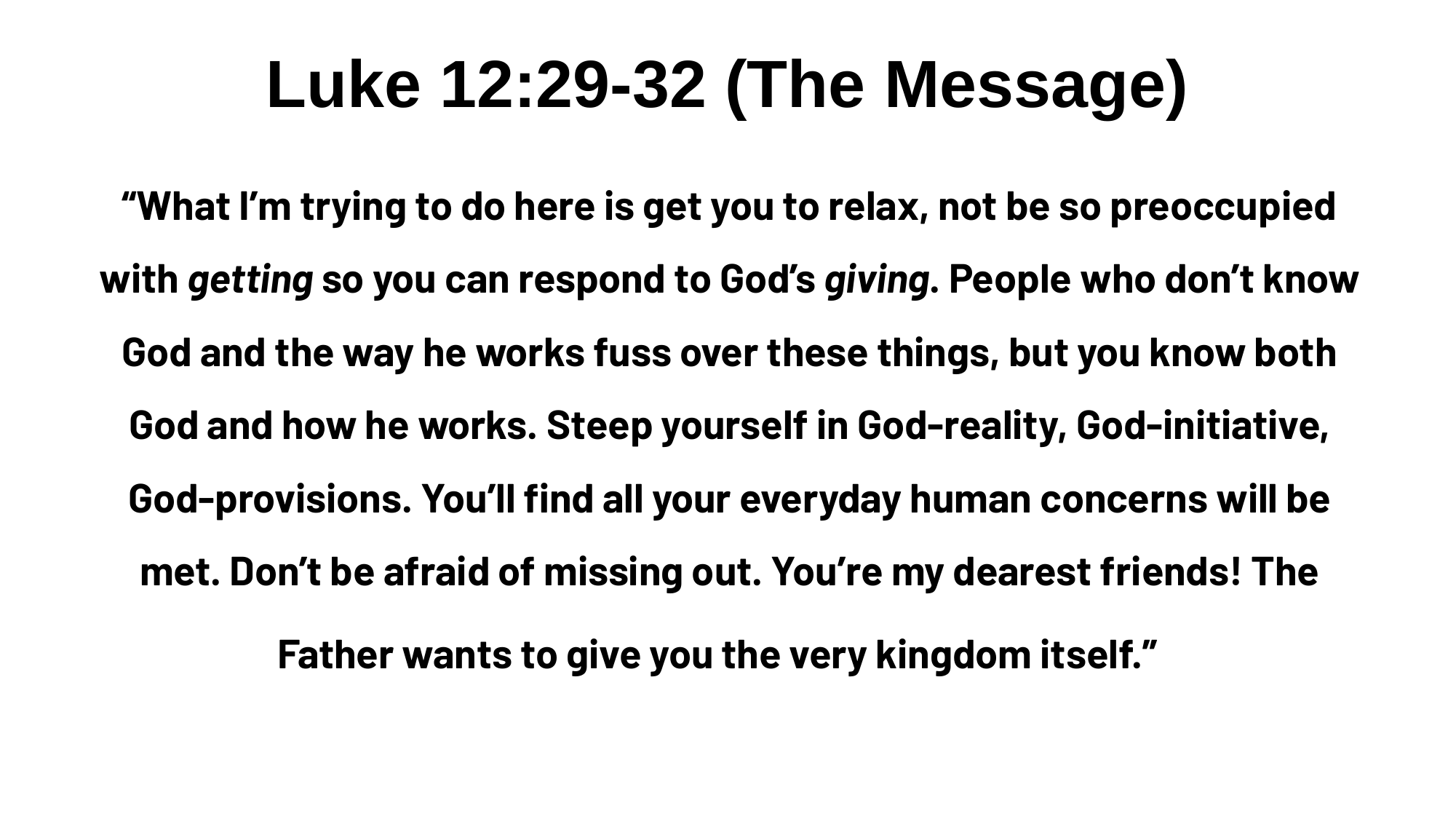

# Luke 12:29-32 (The Message)
“What I’m trying to do here is get you to relax, not be so preoccupied with getting so you can respond to God’s giving. People who don’t know God and the way he works fuss over these things, but you know both God and how he works. Steep yourself in God-reality, God-initiative, God-provisions. You’ll find all your everyday human concerns will be met. Don’t be afraid of missing out. You’re my dearest friends! The Father wants to give you the very kingdom itself.”